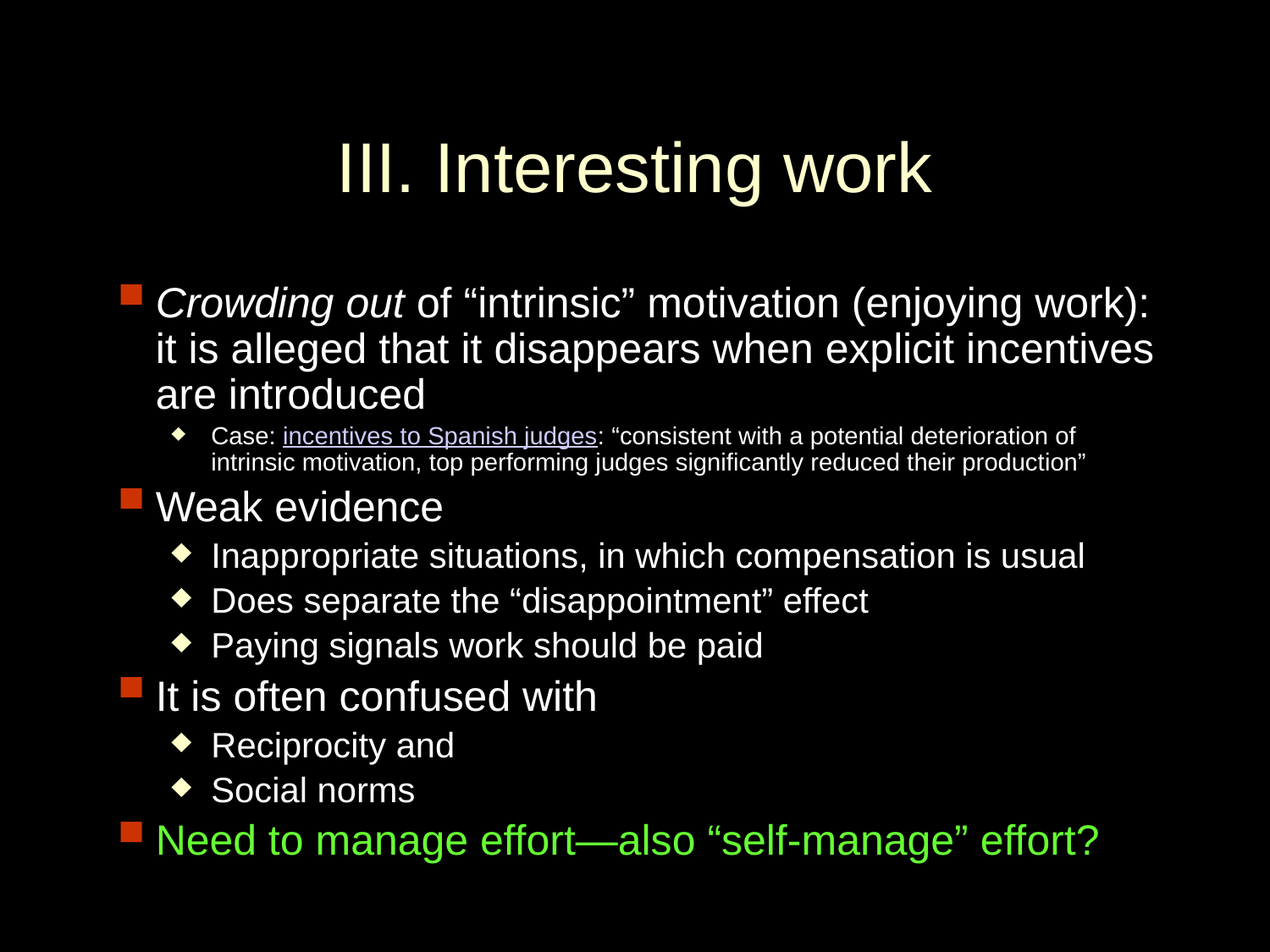

# III. Interesting work
Crowding out of “intrinsic” motivation (enjoying work): it is alleged that it disappears when explicit incentives are introduced
Case: incentives to Spanish judges: “consistent with a potential deterioration of intrinsic motivation, top performing judges significantly reduced their production”
Weak evidence
Inappropriate situations, in which compensation is usual
Does separate the “disappointment” effect
Paying signals work should be paid
It is often confused with
Reciprocity and
Social norms
Need to manage effort—also “self-manage” effort?